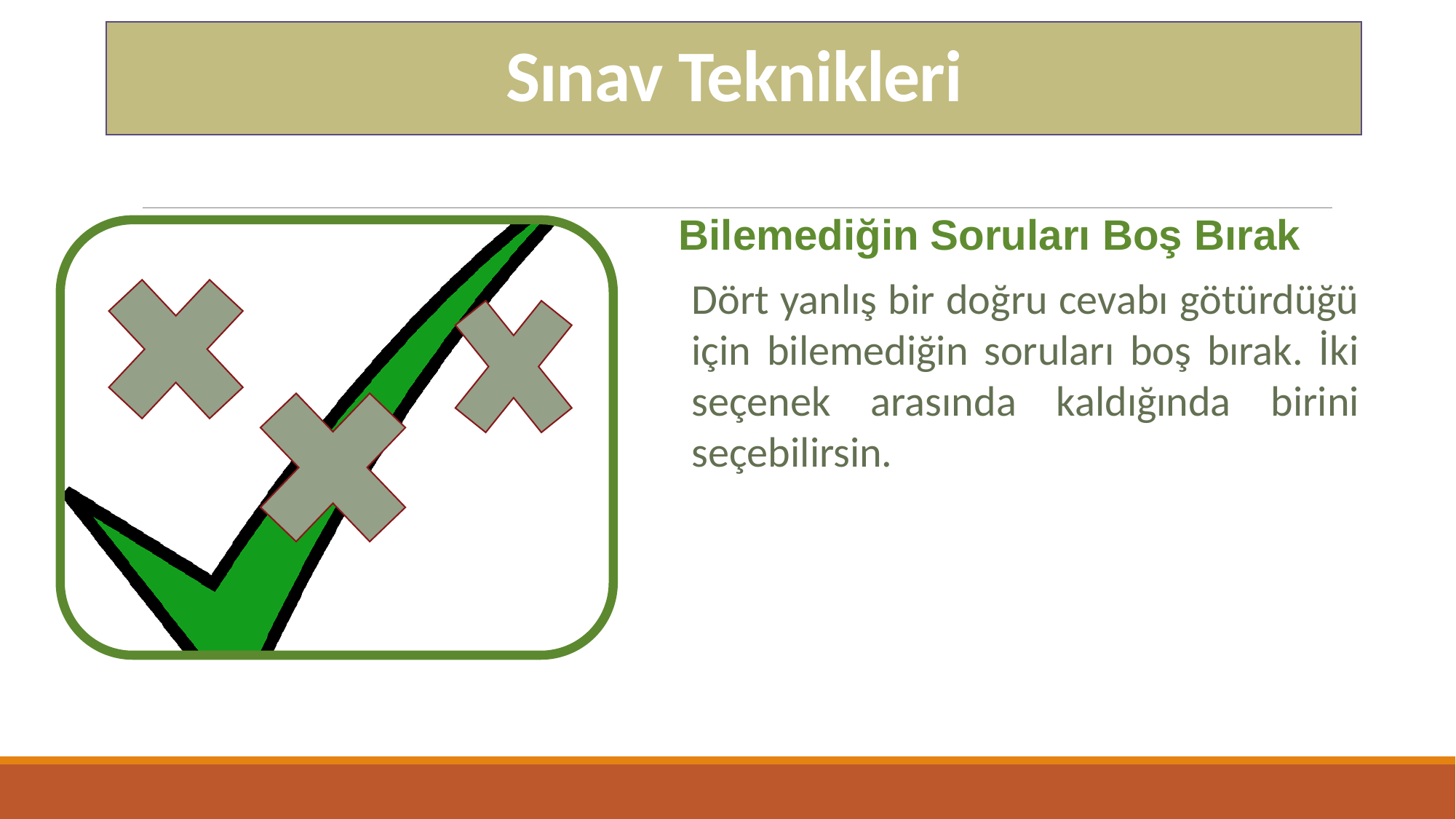

# Sınav Teknikleri
Bilemediğin Soruları Boş Bırak

Dört yanlış bir doğru cevabı götürdüğü için bilemediğin soruları boş bırak. İki seçenek arasında kaldığında birini seçebilirsin.
TESTING